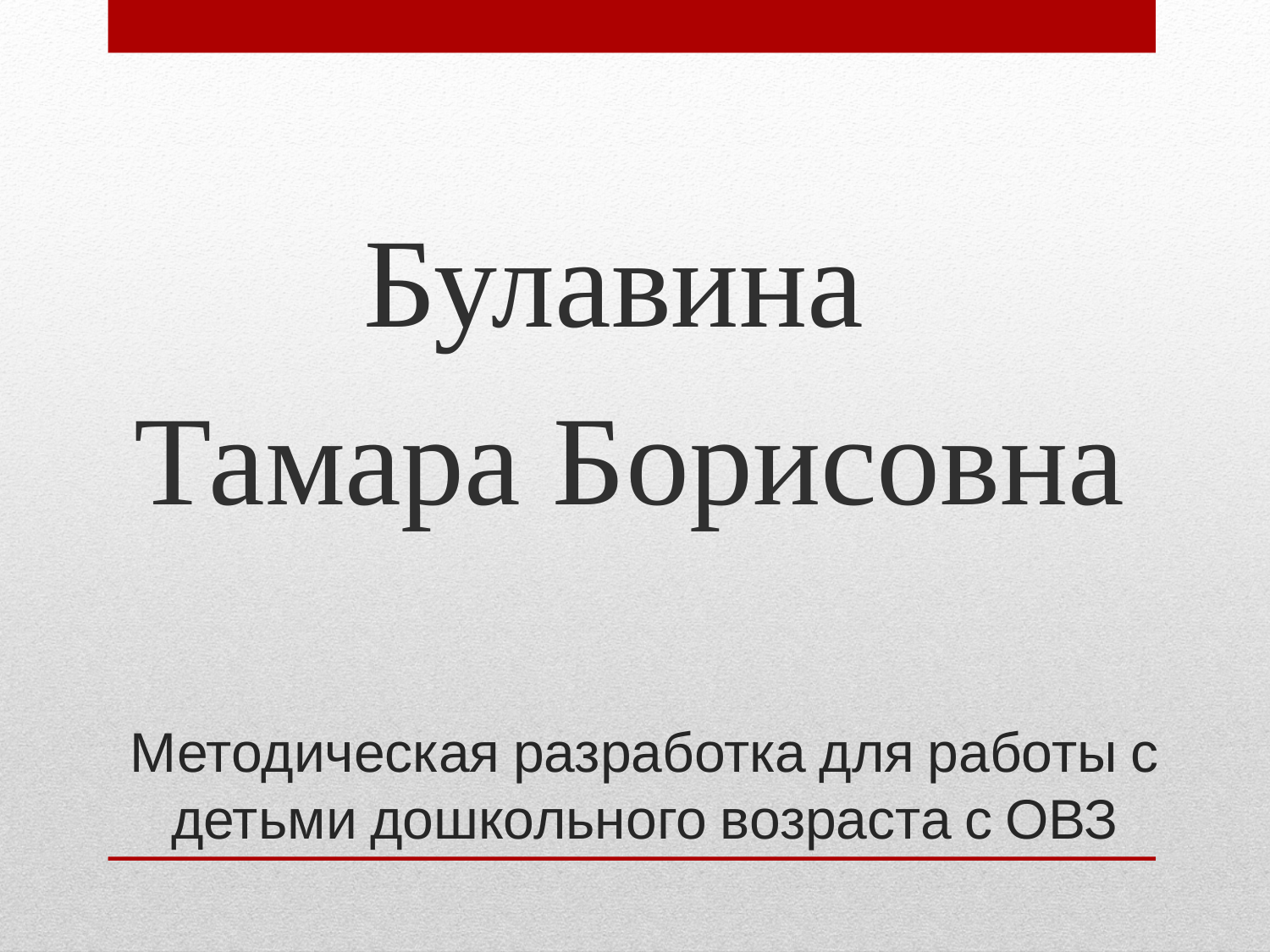

Булавина
Тамара Борисовна
# Методическая разработка для работы с детьми дошкольного возраста с ОВЗ